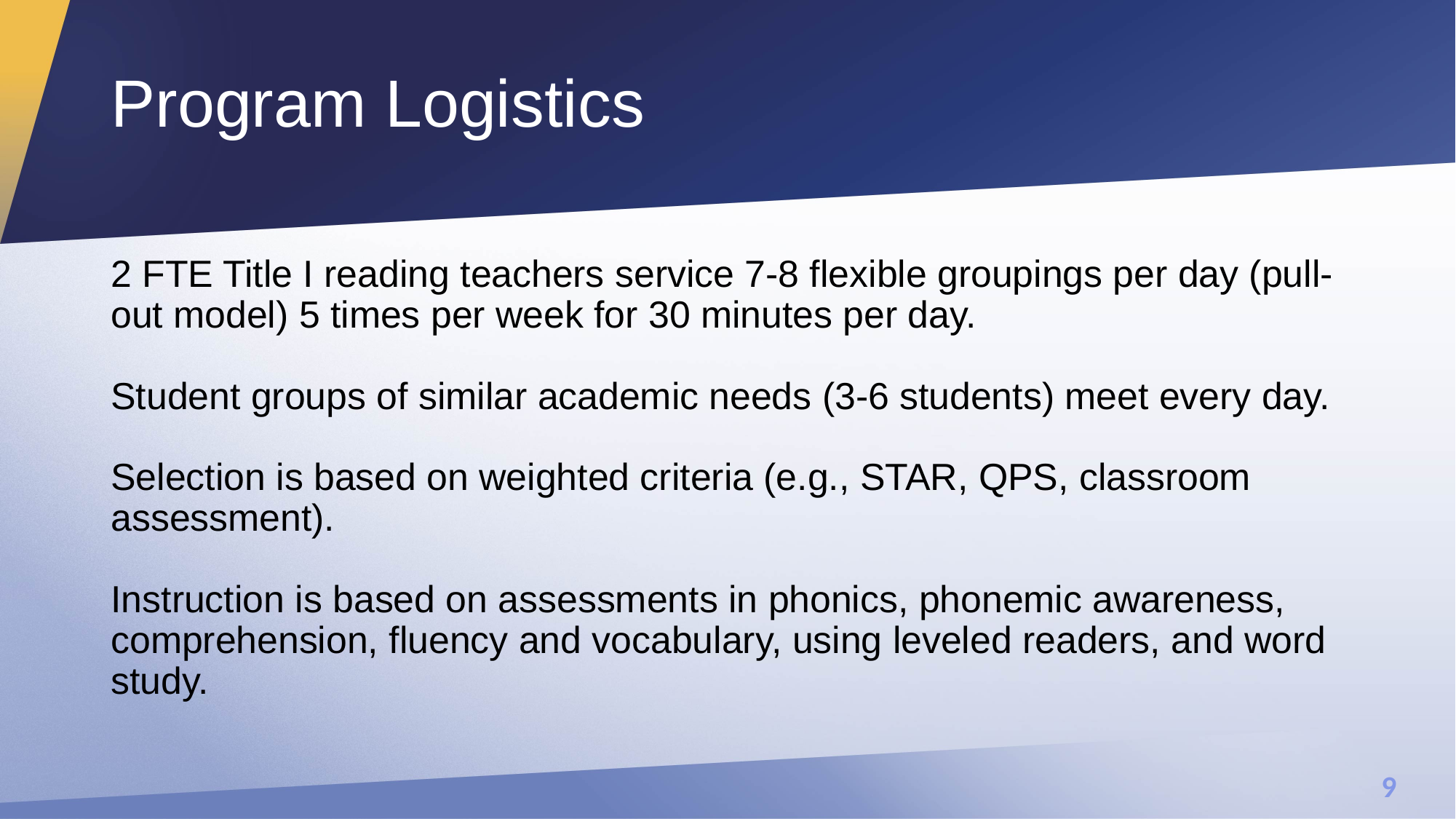

# Program Logistics
2 FTE Title I reading teachers service 7-8 flexible groupings per day (pull-out model) 5 times per week for 30 minutes per day.

Student groups of similar academic needs (3-6 students) meet every day.

Selection is based on weighted criteria (e.g., STAR, QPS, classroom assessment).

Instruction is based on assessments in phonics, phonemic awareness, comprehension, fluency and vocabulary, using leveled readers, and word study.